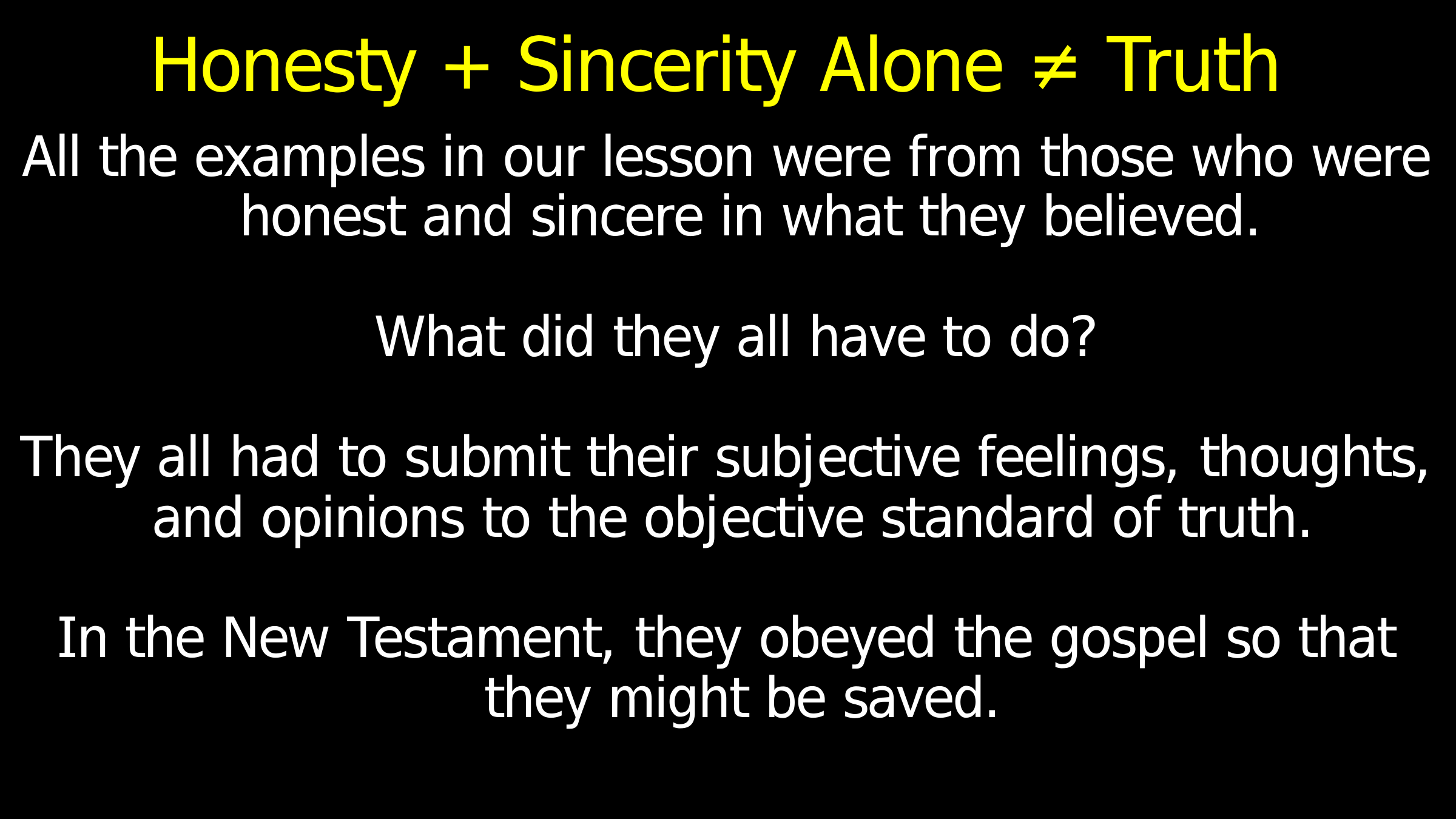

# Honesty + Sincerity Alone ≠ Truth
All the examples in our lesson were from those who were honest and sincere in what they believed.

  What did they all have to do?

They all had to submit their subjective feelings, thoughts, and opinions to the objective standard of truth.

In the New Testament, they obeyed the gospel so that they might be saved.